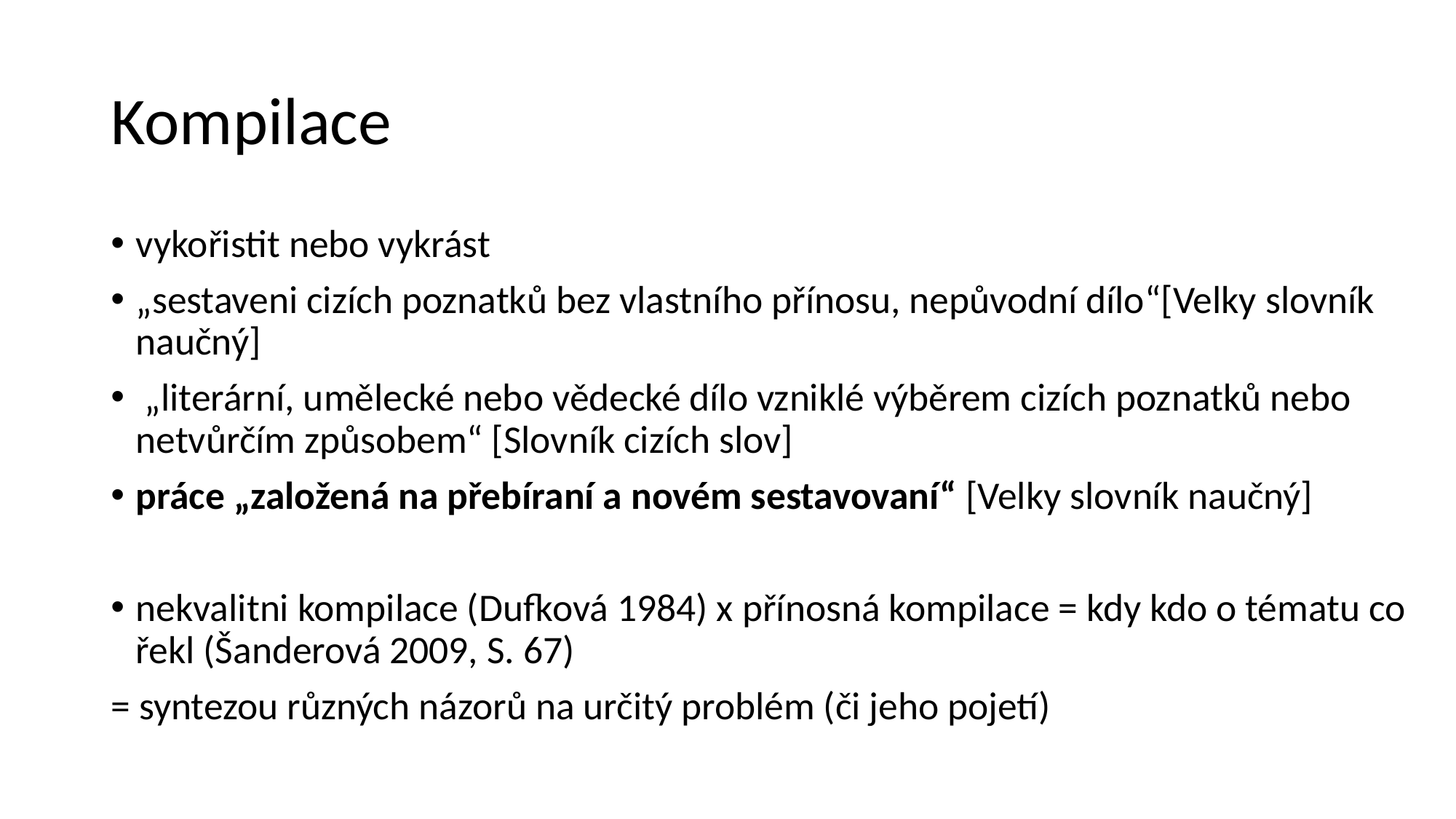

# Kompilace
vykořistit nebo vykrást
„sestaveni cizích poznatků bez vlastního přínosu, nepůvodní dílo“[Velky slovník naučný]
 „literární, umělecké nebo vědecké dílo vzniklé výběrem cizích poznatků nebo netvůrčím způsobem“ [Slovník cizích slov]
práce „založená na přebíraní a novém sestavovaní“ [Velky slovník naučný]

nekvalitni kompilace (Dufková 1984) x přínosná kompilace = kdy kdo o tématu co řekl (Šanderová 2009, S. 67)
= syntezou různých názorů na určitý problém (či jeho pojetí)